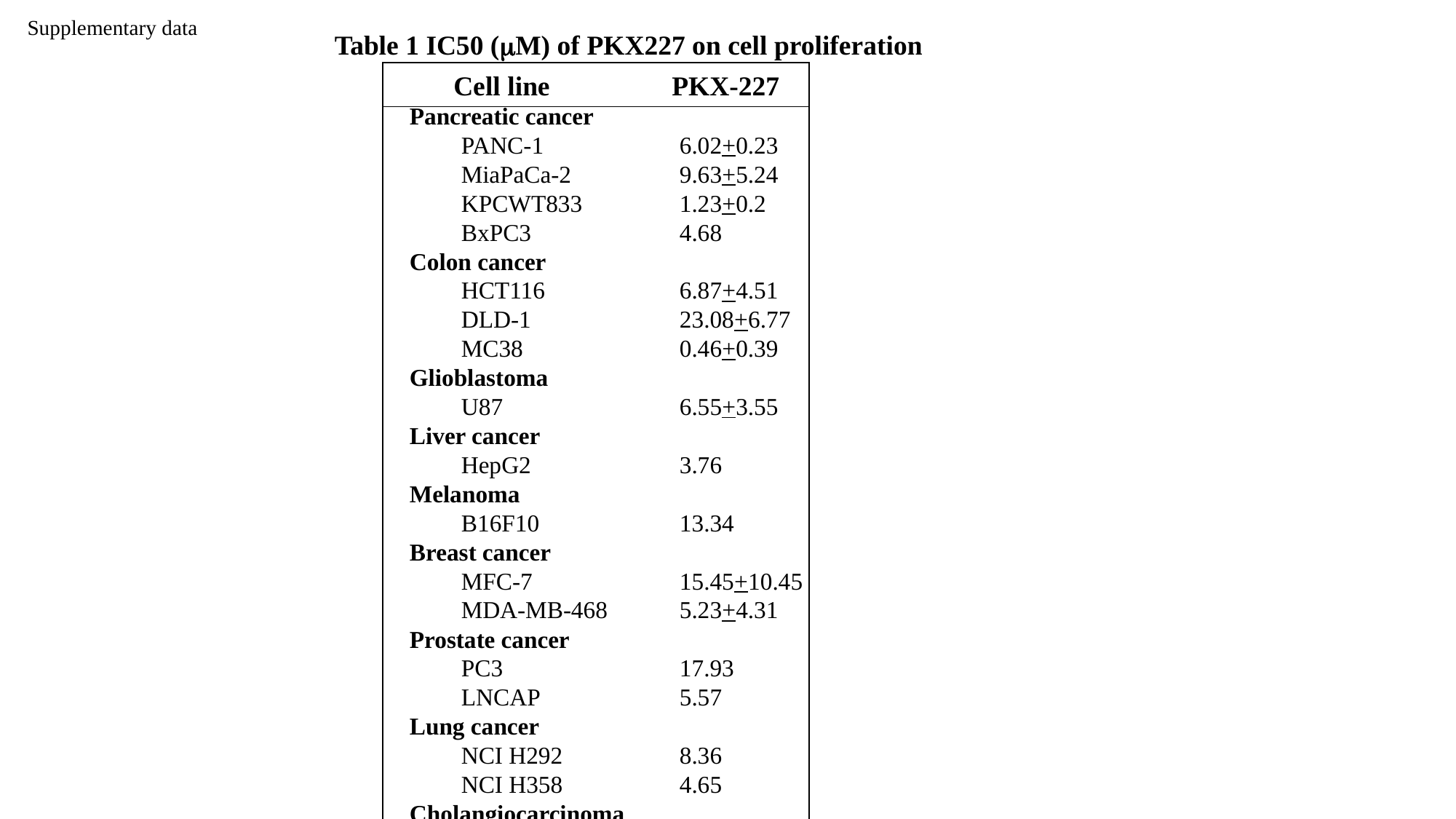

Supplementary data
Table 1 IC50 (μM) of PKX227 on cell proliferation

Cell line		PKX-227
Pancreatic cancer

Colon cancer

Glioblastoma

Liver cancer

Melanoma

Breast cancer

Prostate cancer

Lung cancer

Cholangiocarcinoma

PANC-1		6.02+0.23
MiaPaCa-2	9.63+5.24
KPCWT833	1.23+0.2
BxPC3		4.68

HCT116		6.87+4.51
DLD-1		23.08+6.77
MC38		0.46+0.39

U87		6.55+3.55

HepG2		3.76

B16F10		13.34

MFC-7		15.45+10.45
MDA-MB-468	5.23+4.31

PC3		17.93
LNCAP		5.57

NCI H292		8.36
NCI H358		4.65

OZ		9.078
NOZ		7.596
EIG-1		4.627
G415		9.848
TFK1		7.306
TKKK		5.316